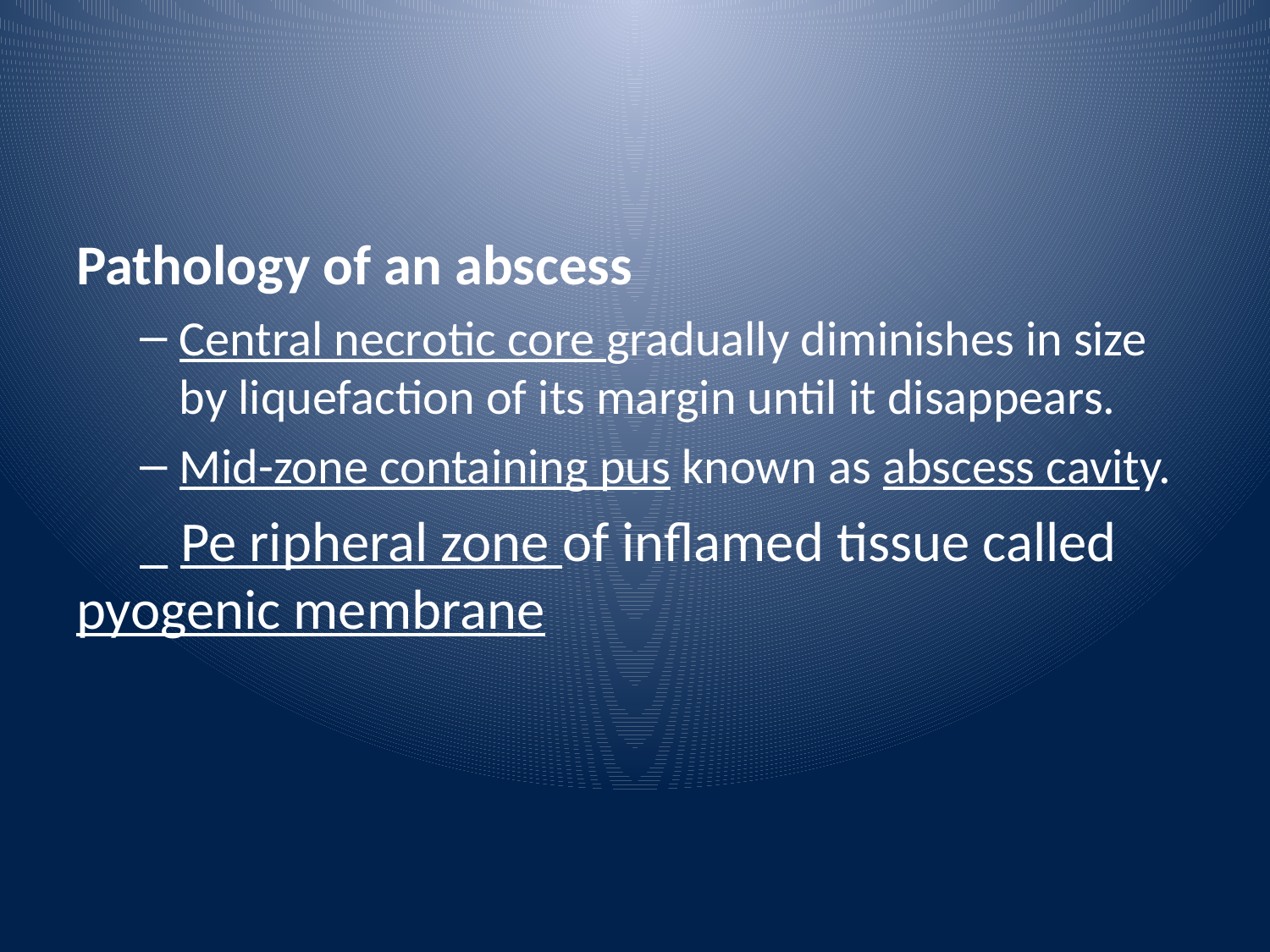

Pathology of an abscess
Central necrotic core gradually diminishes in size by liquefaction of its margin until it disappears.
Mid-zone containing pus known as abscess cavity.
     _ Pe ripheral zone of inflamed tissue called  pyogenic membrane